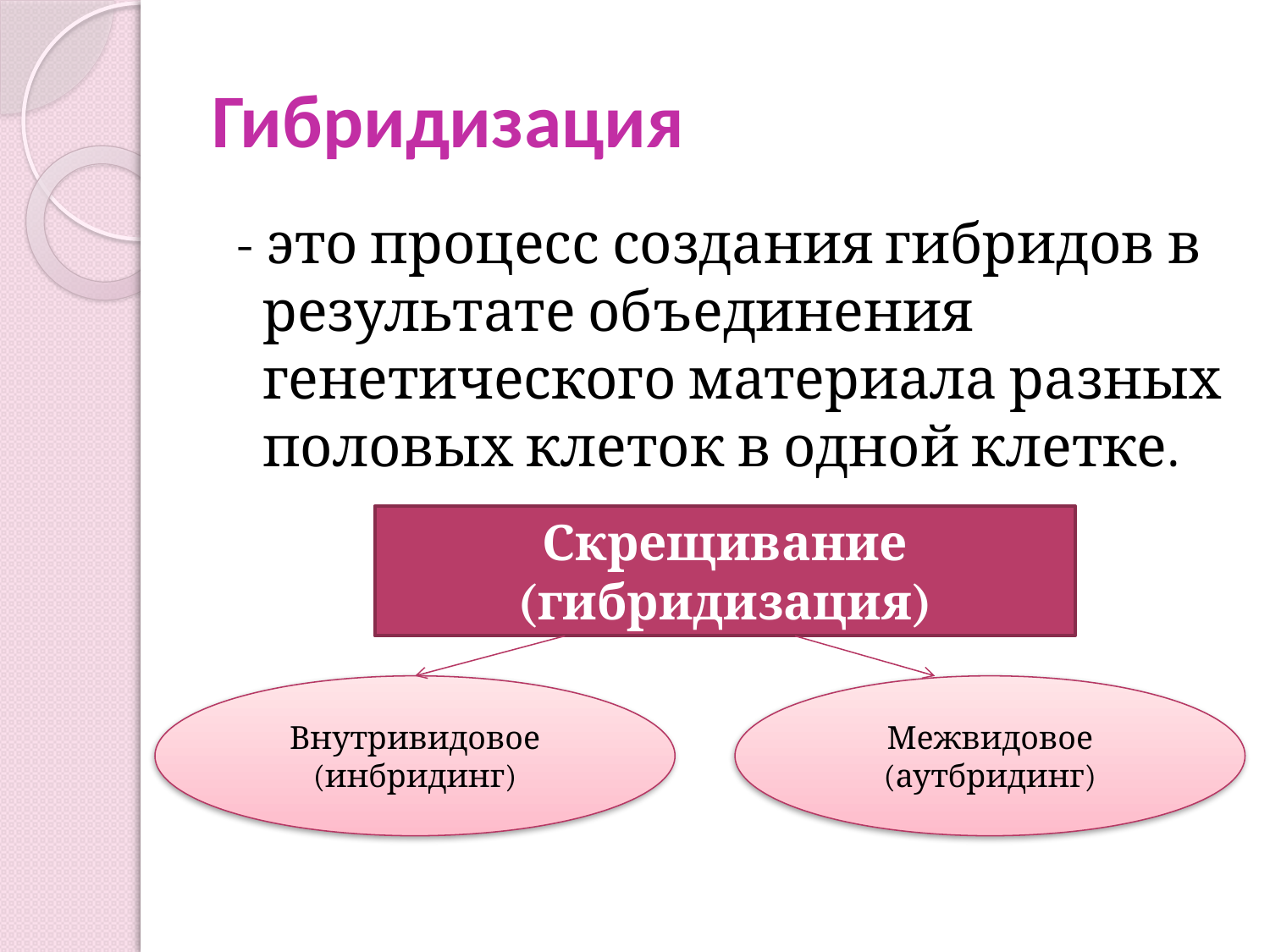

# Гибридизация
 - это процесс создания гибридов в результате объединения генетического материала разных половых клеток в одной клетке.
Скрещивание (гибридизация)
Внутривидовое
(инбридинг)
Межвидовое
(аутбридинг)